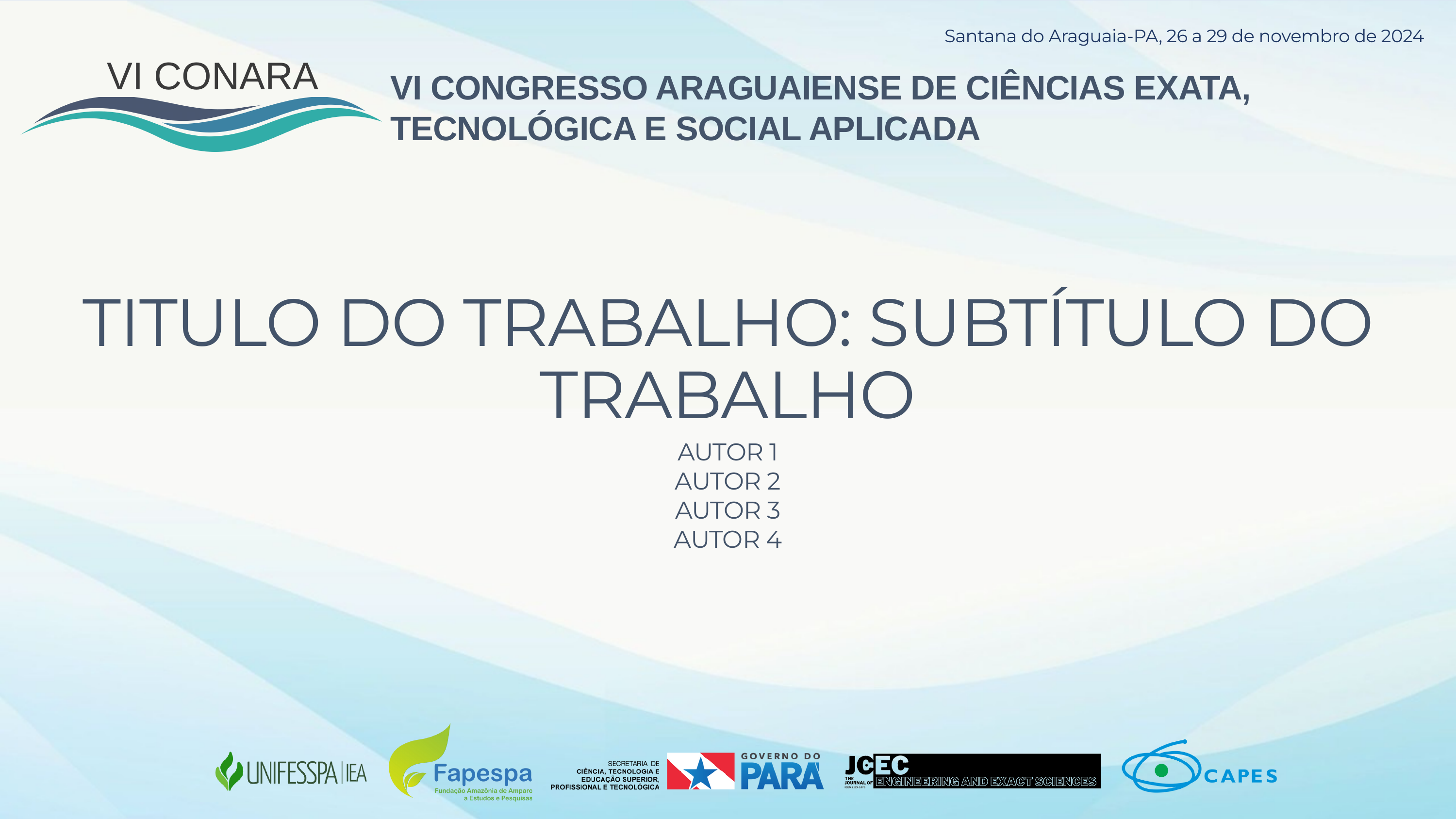

Santana do Araguaia-PA, 26 a 29 de novembro de 2024
VI CONARA
VI CONGRESSO ARAGUAIENSE DE CIÊNCIAS EXATA, TECNOLÓGICA E SOCIAL APLICADA

TITULO DO TRABALHO: SUBTÍTULO DO TRABALHO
AUTOR 1
AUTOR 2
AUTOR 3
AUTOR 4